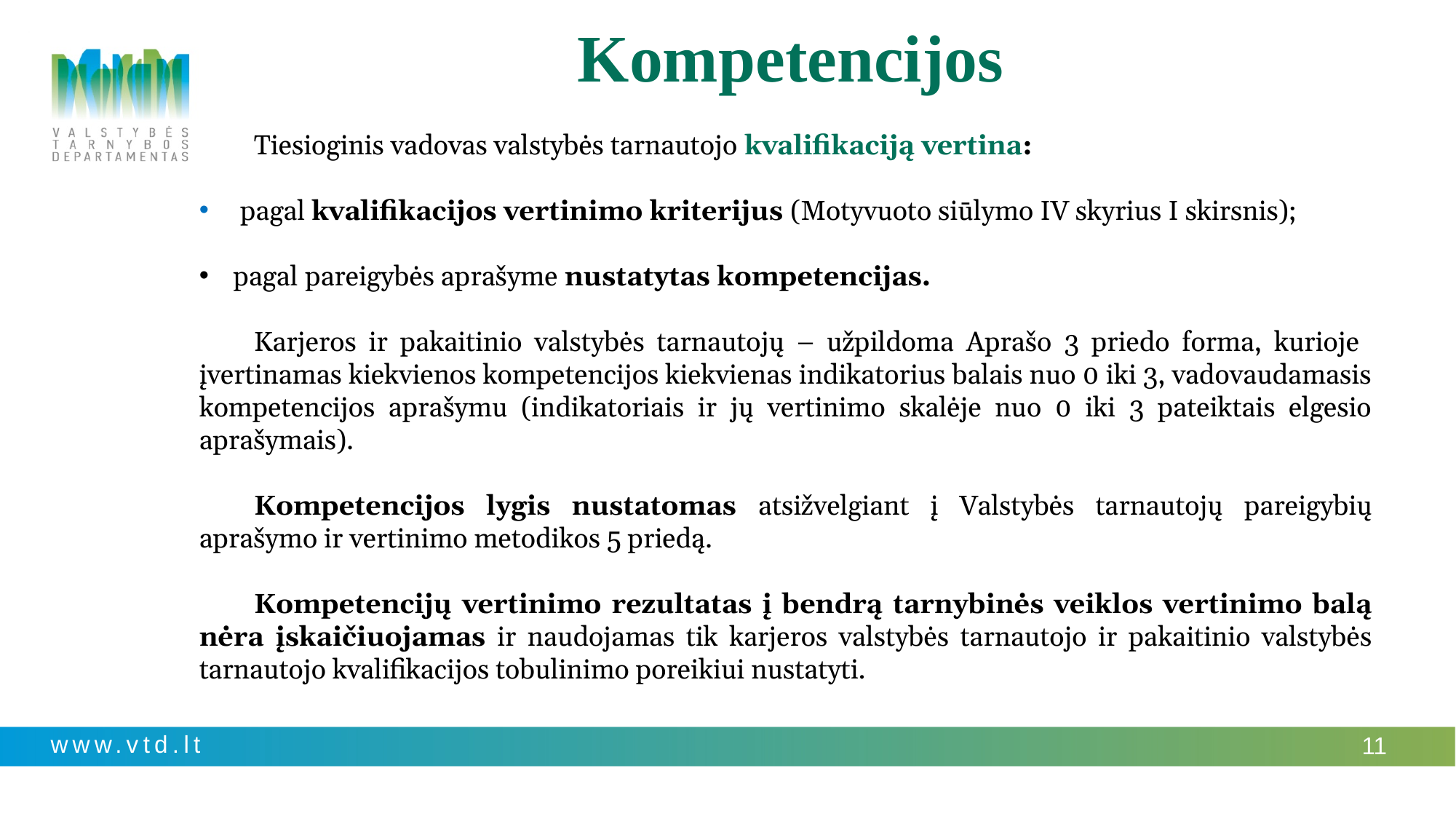

# Kompetencijos

Tiesioginis vadovas valstybės tarnautojo kvalifikaciją vertina:

 pagal kvalifikacijos vertinimo kriterijus (Motyvuoto siūlymo IV skyrius I skirsnis);

pagal pareigybės aprašyme nustatytas kompetencijas.

Karjeros ir pakaitinio valstybės tarnautojų – užpildoma Aprašo 3 priedo forma, kurioje  įvertinamas kiekvienos kompetencijos kiekvienas indikatorius balais nuo 0 iki 3, vadovaudamasis kompetencijos aprašymu (indikatoriais ir jų vertinimo skalėje nuo 0 iki 3 pateiktais elgesio aprašymais).

Kompetencijos lygis nustatomas atsižvelgiant į Valstybės tarnautojų pareigybių aprašymo ir vertinimo metodikos 5 priedą.

Kompetencijų vertinimo rezultatas į bendrą tarnybinės veiklos vertinimo balą nėra įskaičiuojamas ir naudojamas tik karjeros valstybės tarnautojo ir pakaitinio valstybės tarnautojo kvalifikacijos tobulinimo poreikiui nustatyti.